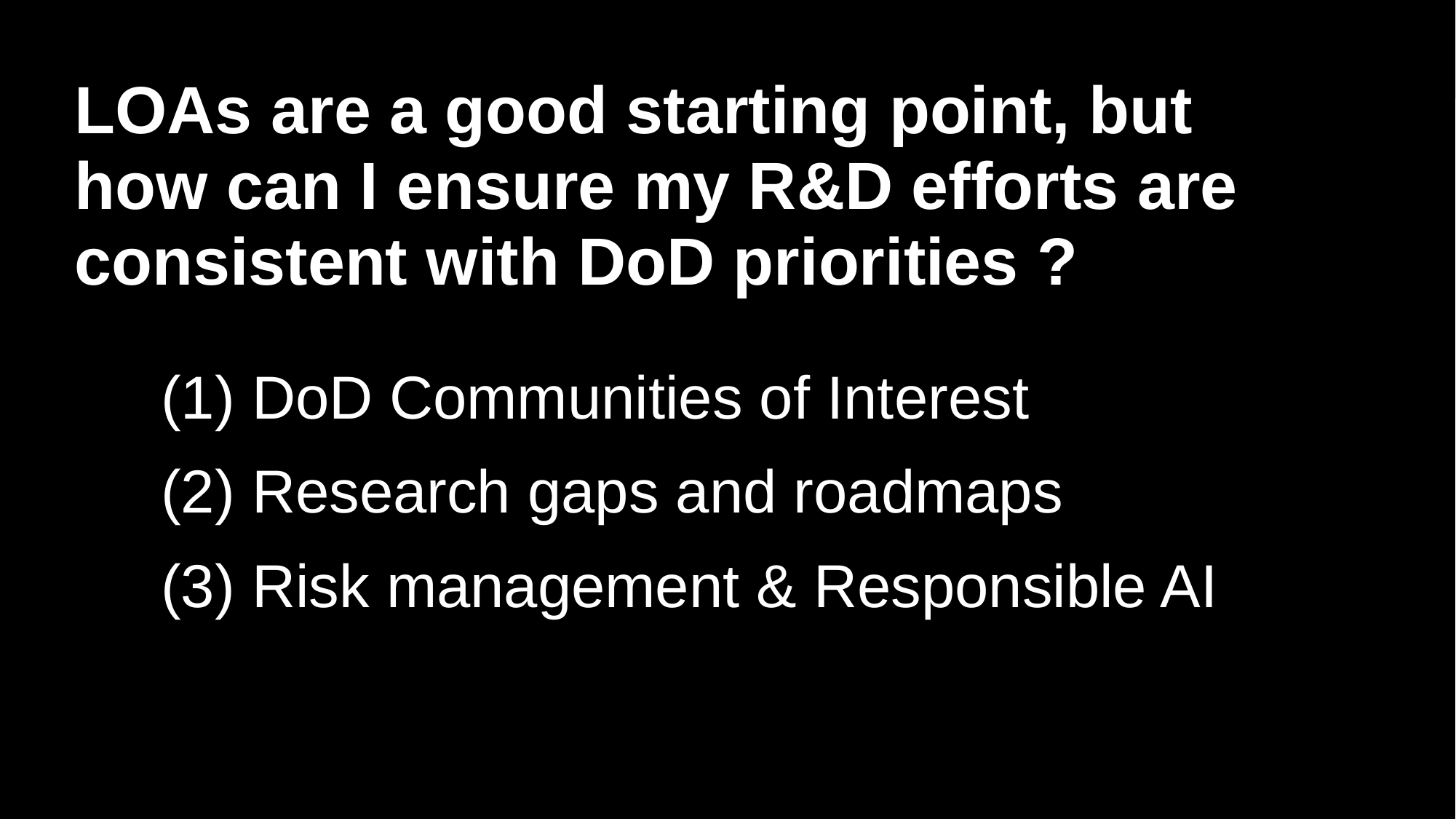

#
LOAs are a good starting point, but
how can I ensure my R&D efforts are
consistent with DoD priorities ?
(1) DoD Communities of Interest
(2) Research gaps and roadmaps
(3) Risk management & Responsible AI